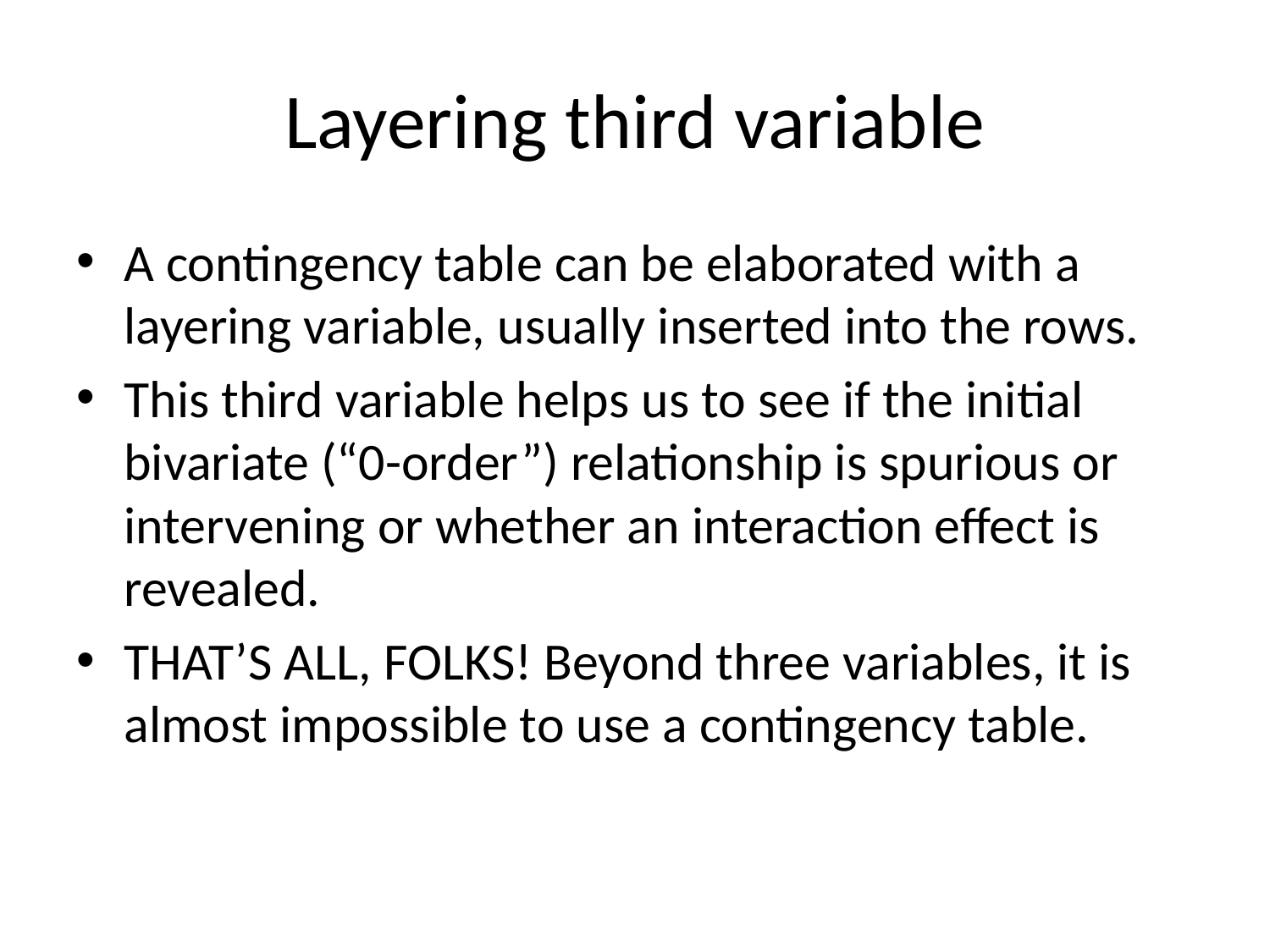

# Layering third variable
A contingency table can be elaborated with a layering variable, usually inserted into the rows.
This third variable helps us to see if the initial bivariate (“0-order”) relationship is spurious or intervening or whether an interaction effect is revealed.
THAT’S ALL, FOLKS! Beyond three variables, it is almost impossible to use a contingency table.